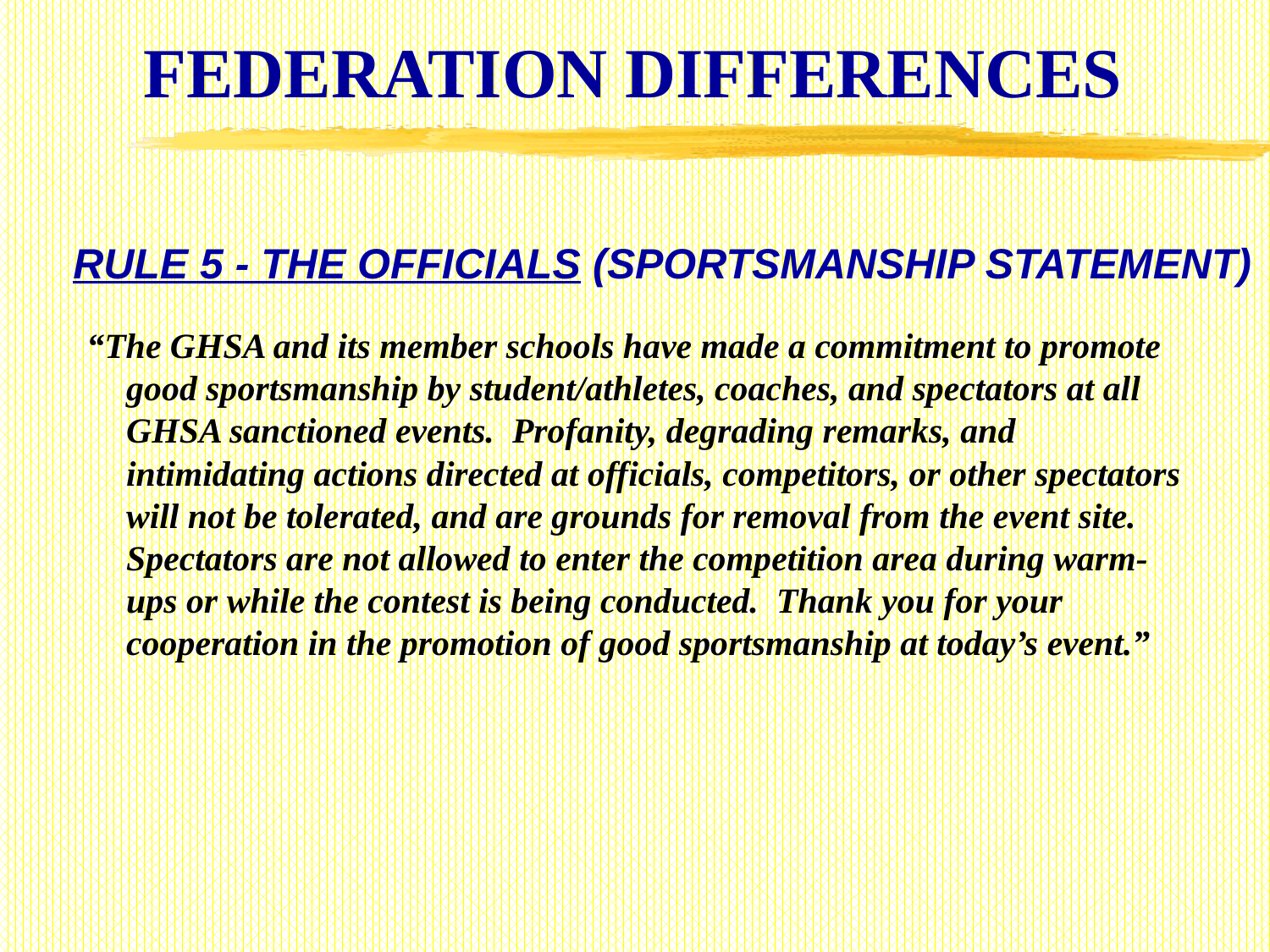

# FEDERATION DIFFERENCES
RULE 5 - THE OFFICIALS (SPORTSMANSHIP STATEMENT)
“The GHSA and its member schools have made a commitment to promote good sportsmanship by student/athletes, coaches, and spectators at all GHSA sanctioned events.  Profanity, degrading remarks, and intimidating actions directed at officials, competitors, or other spectators will not be tolerated, and are grounds for removal from the event site.  Spectators are not allowed to enter the competition area during warm-ups or while the contest is being conducted.  Thank you for your cooperation in the promotion of good sportsmanship at today’s event.”